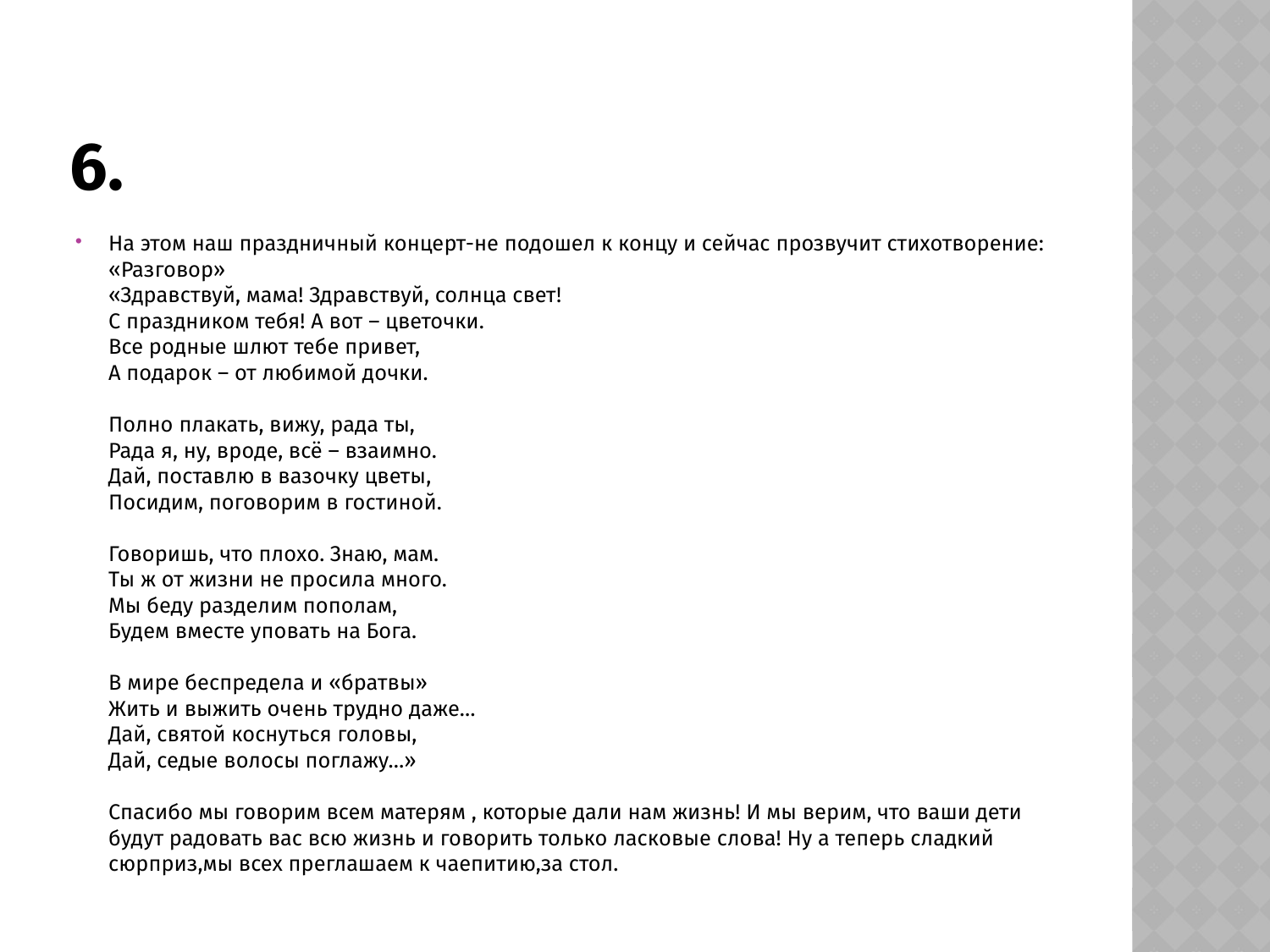

# 6.
На этом наш праздничный концерт-не подошел к концу и сейчас прозвучит стихотворение:
«Разговор»
«Здравствуй, мама! Здравствуй, солнца свет!
С праздником тебя! А вот – цветочки.
Все родные шлют тебе привет,
А подарок – от любимой дочки.
Полно плакать, вижу, рада ты,
Рада я, ну, вроде, всё – взаимно.
Дай, поставлю в вазочку цветы,
Посидим, поговорим в гостиной.
Говоришь, что плохо. Знаю, мам.
Ты ж от жизни не просила много.
Мы беду разделим пополам,
Будем вместе уповать на Бога.
В мире беспредела и «братвы»
Жить и выжить очень трудно даже…
Дай, святой коснуться головы,
Дай, седые волосы поглажу…»
Спасибо мы говорим всем матерям , которые дали нам жизнь! И мы верим, что ваши дети будут радовать вас всю жизнь и говорить только ласковые слова! Ну а теперь сладкий сюрприз,мы всех преглашаем к чаепитию,за стол.